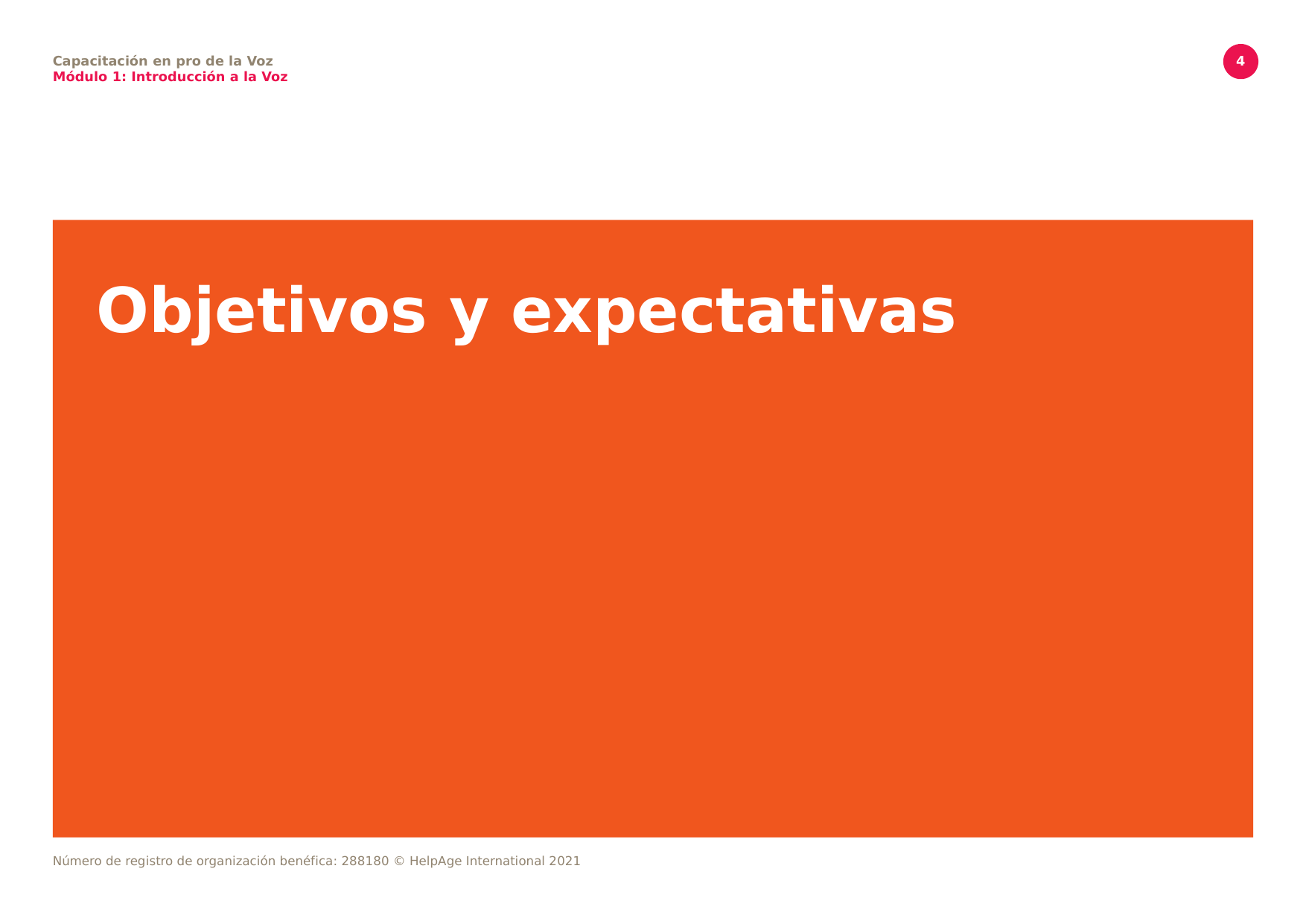

4
Capacitación en pro de la Voz
Módulo 1: Introducción a la Voz
# Objetivos y expectativas